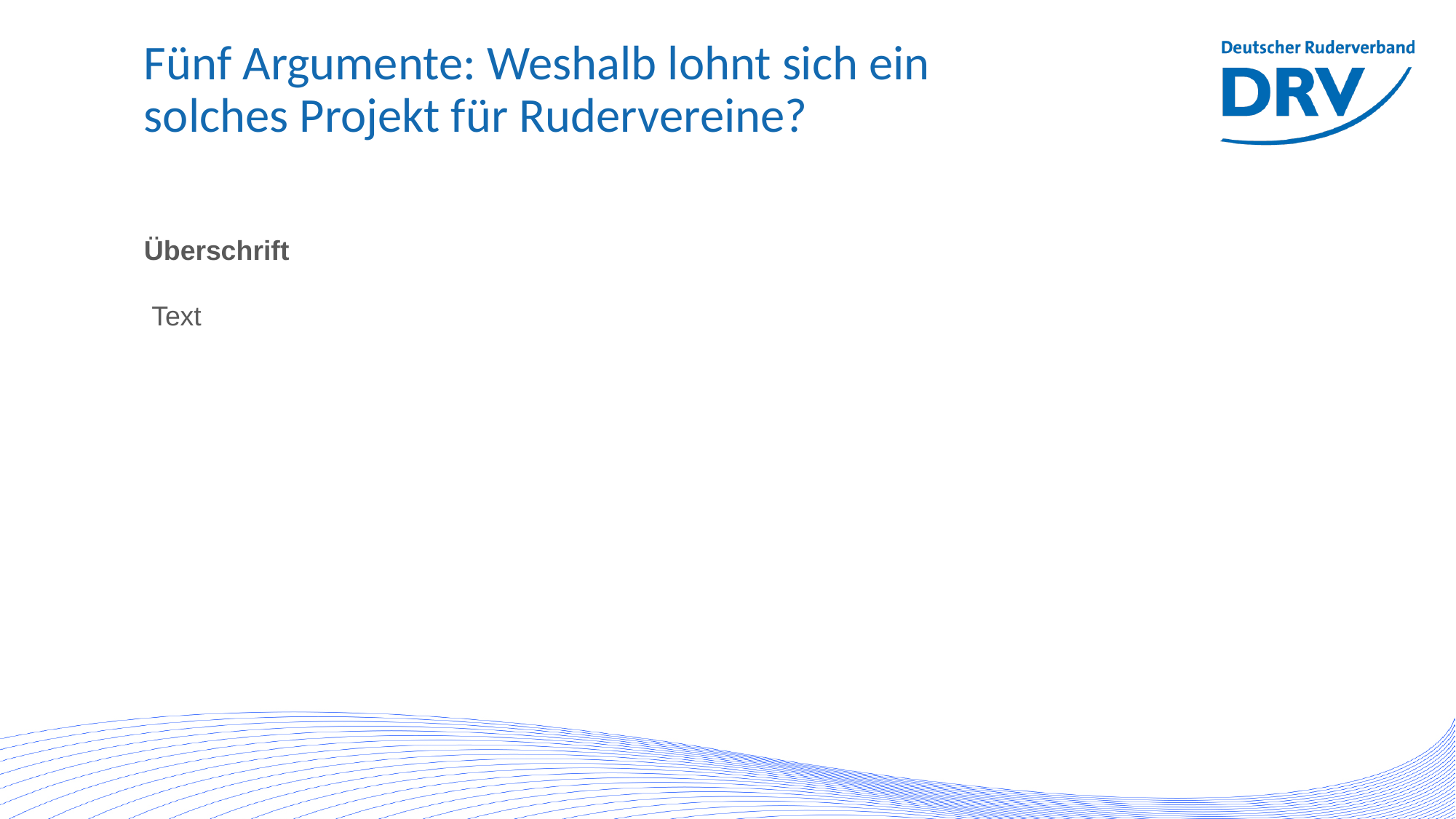

# Fünf Argumente: Weshalb lohnt sich ein solches Projekt für Rudervereine?
Überschrift

 Text